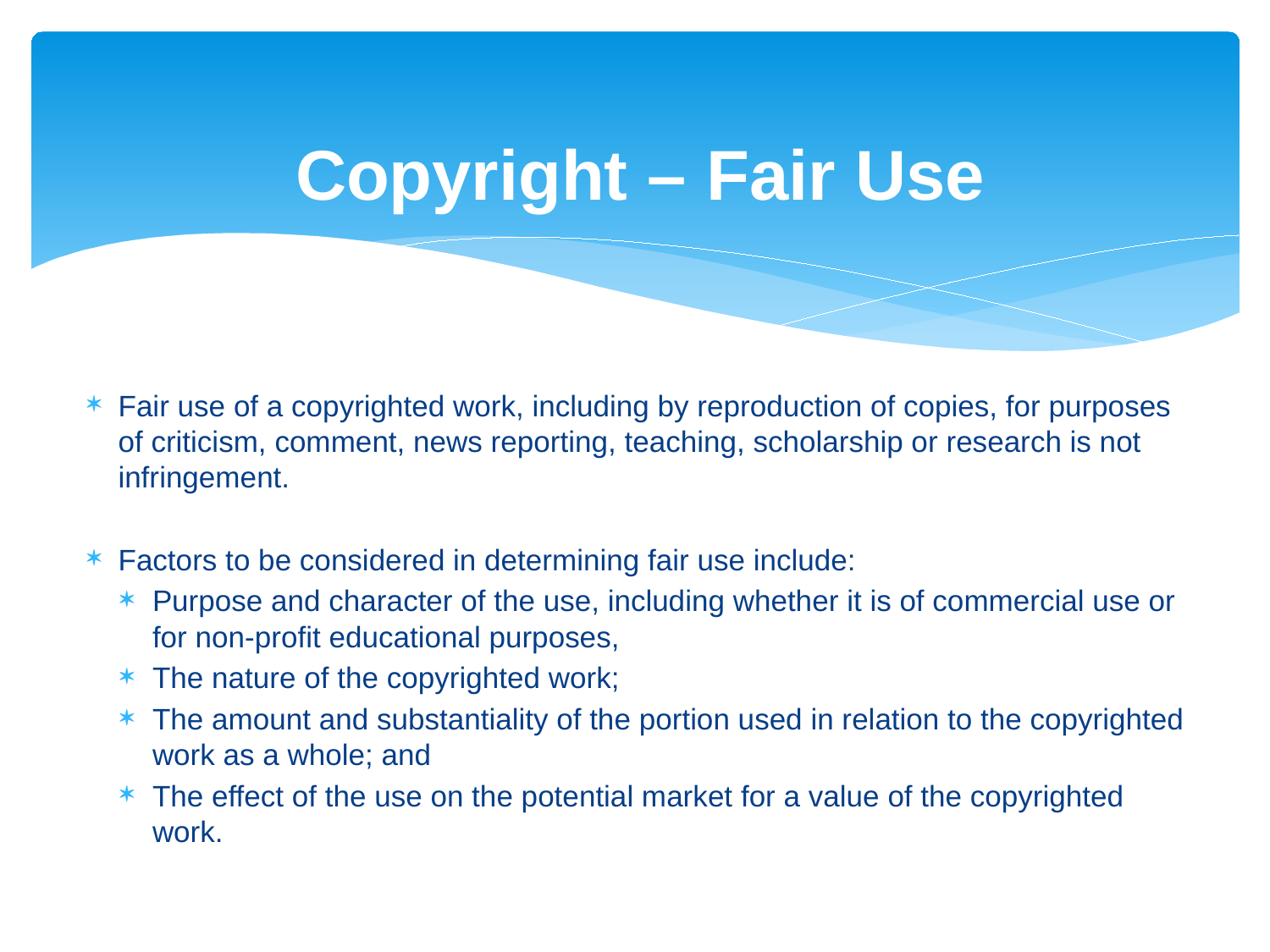

# Copyright – Fair Use
Fair use of a copyrighted work, including by reproduction of copies, for purposes of criticism, comment, news reporting, teaching, scholarship or research is not infringement.

Factors to be considered in determining fair use include:
Purpose and character of the use, including whether it is of commercial use or for non-profit educational purposes,
The nature of the copyrighted work;
The amount and substantiality of the portion used in relation to the copyrighted work as a whole; and
The effect of the use on the potential market for a value of the copyrighted work.